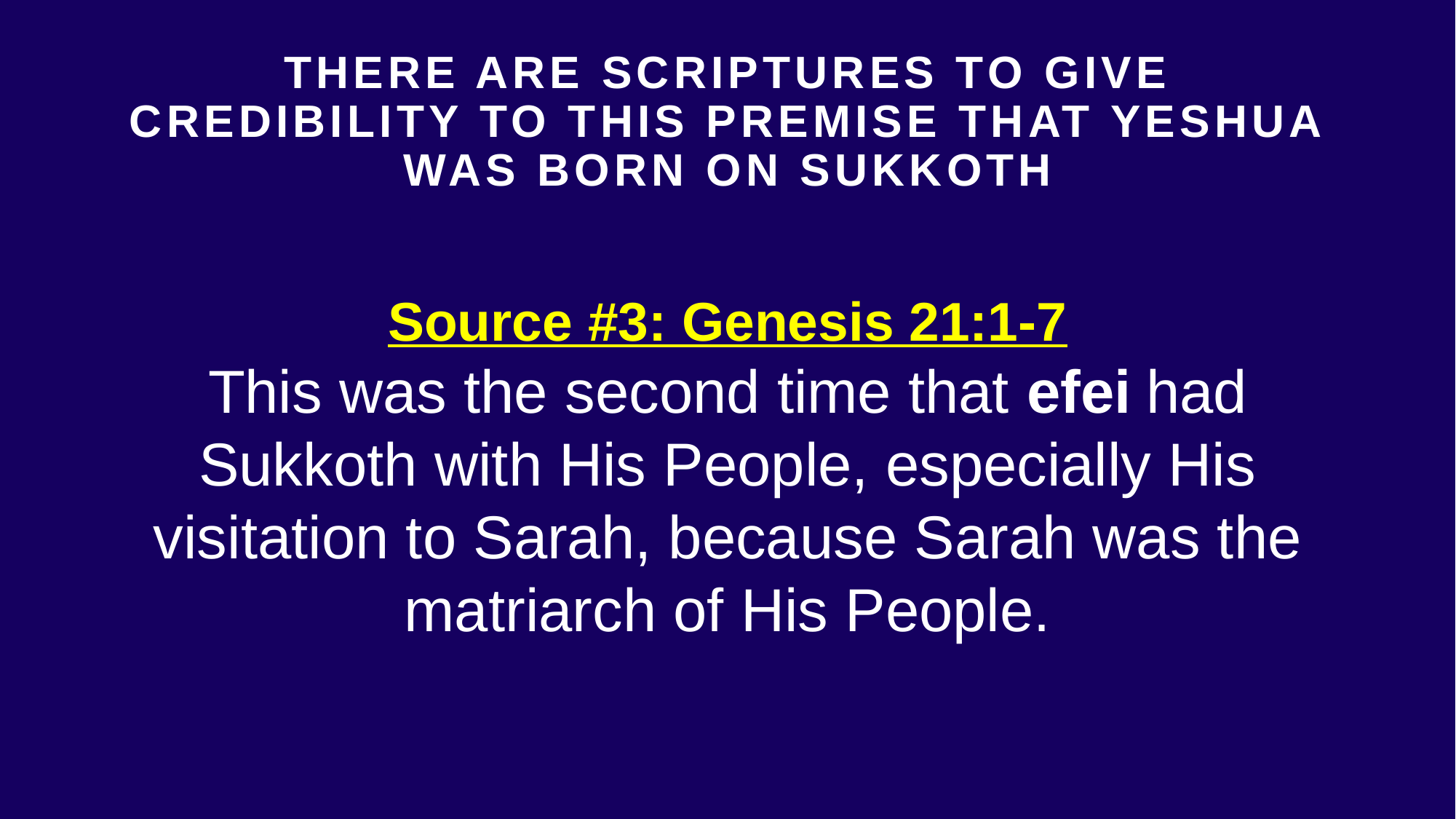

# THERE ARE SCRIPTURES TO GIVE Credibility TO THIS PREMISE that yeshua was born on sukkoth
Source #3: Genesis 21:1-7
This was the second time that efei had Sukkoth with His People, especially His visitation to Sarah, because Sarah was the matriarch of His People.